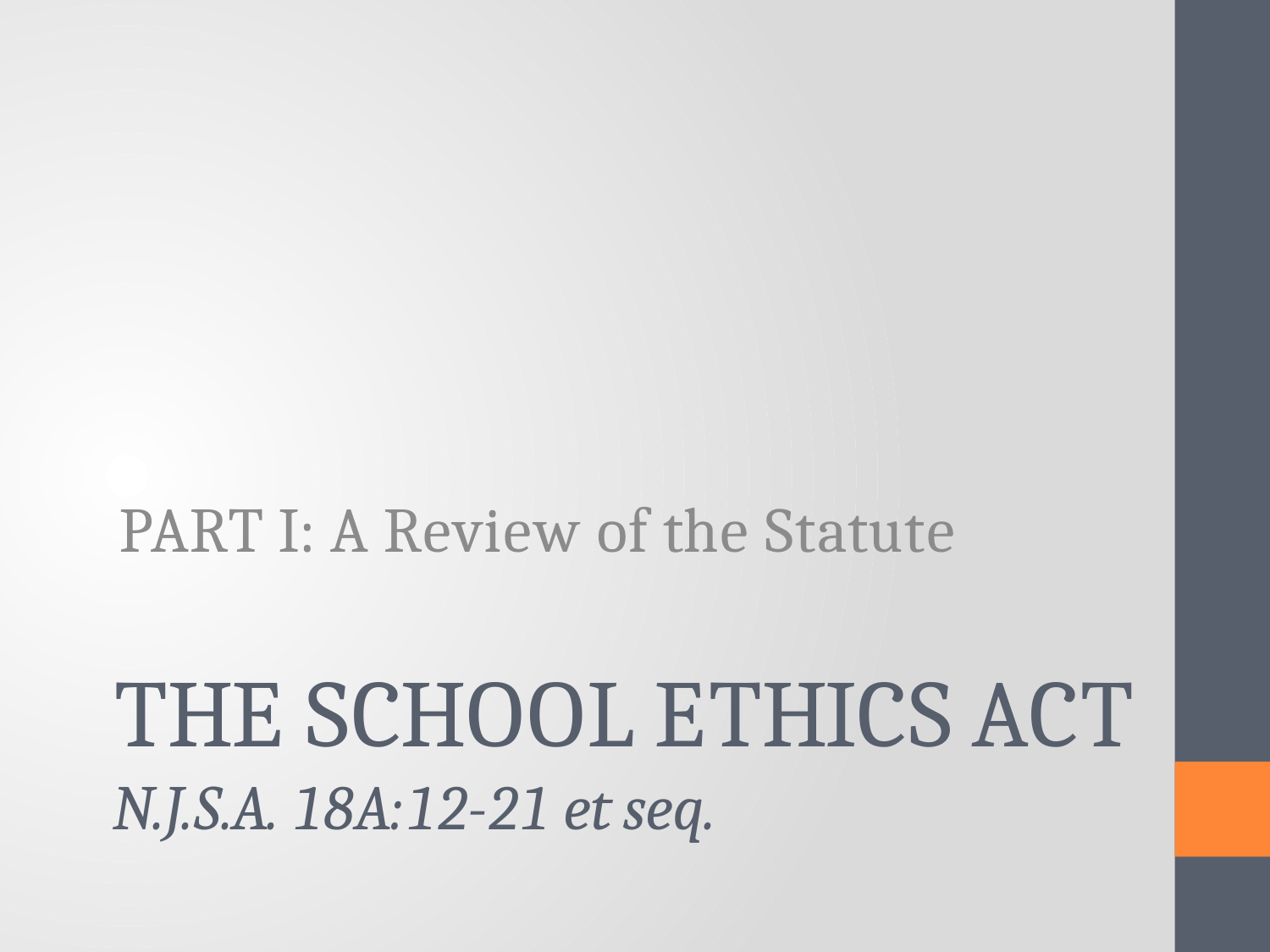

PART I: A Review of the Statute

# The School Ethics Act N.J.S.A. 18A:12-21 et seq.